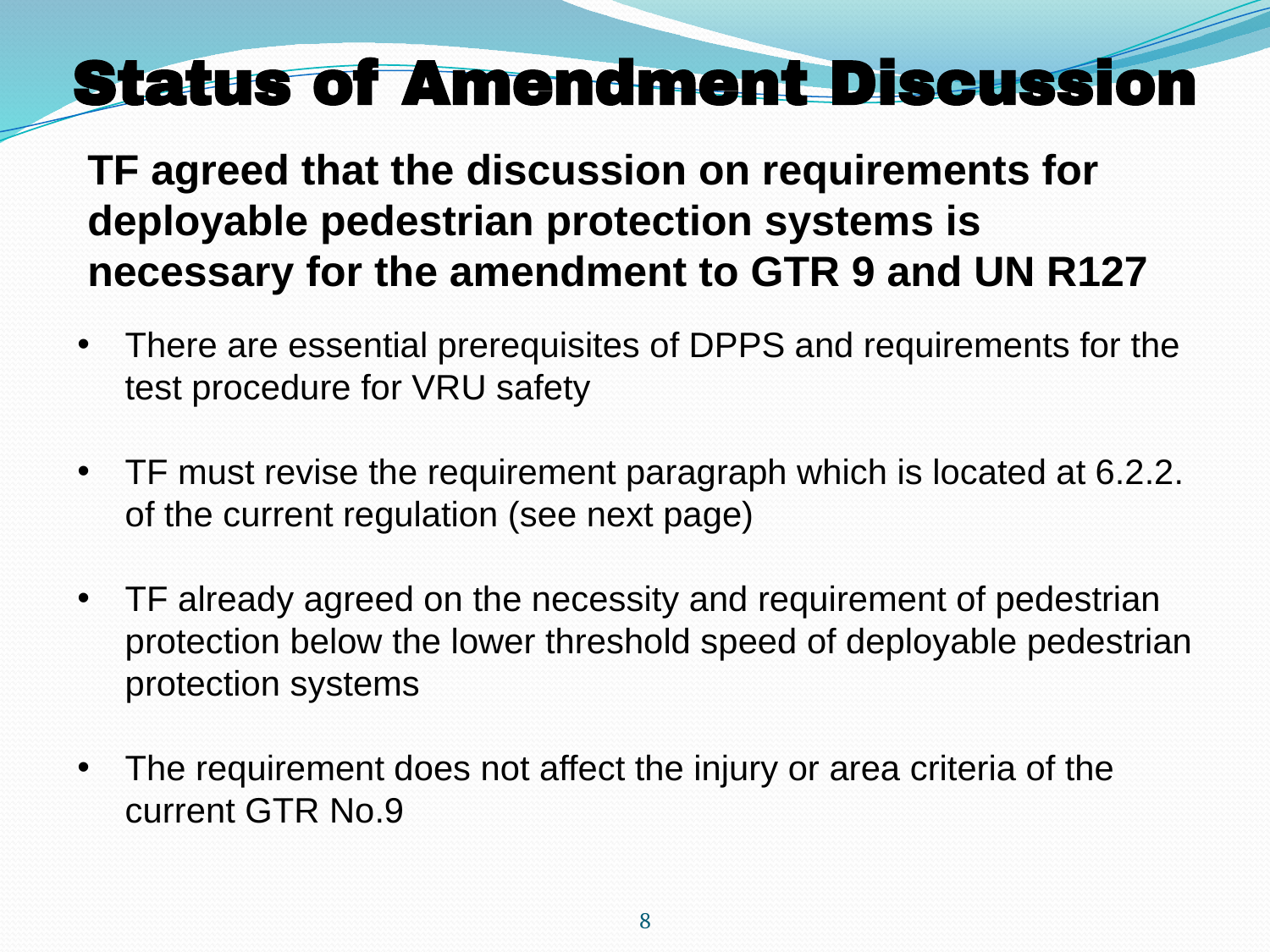

# Status of Amendment Discussion
TF agreed that the discussion on requirements for deployable pedestrian protection systems is necessary for the amendment to GTR 9 and UN R127
There are essential prerequisites of DPPS and requirements for the test procedure for VRU safety

TF must revise the requirement paragraph which is located at 6.2.2. of the current regulation (see next page)

TF already agreed on the necessity and requirement of pedestrian protection below the lower threshold speed of deployable pedestrian protection systems

The requirement does not affect the injury or area criteria of the current GTR No.9
8